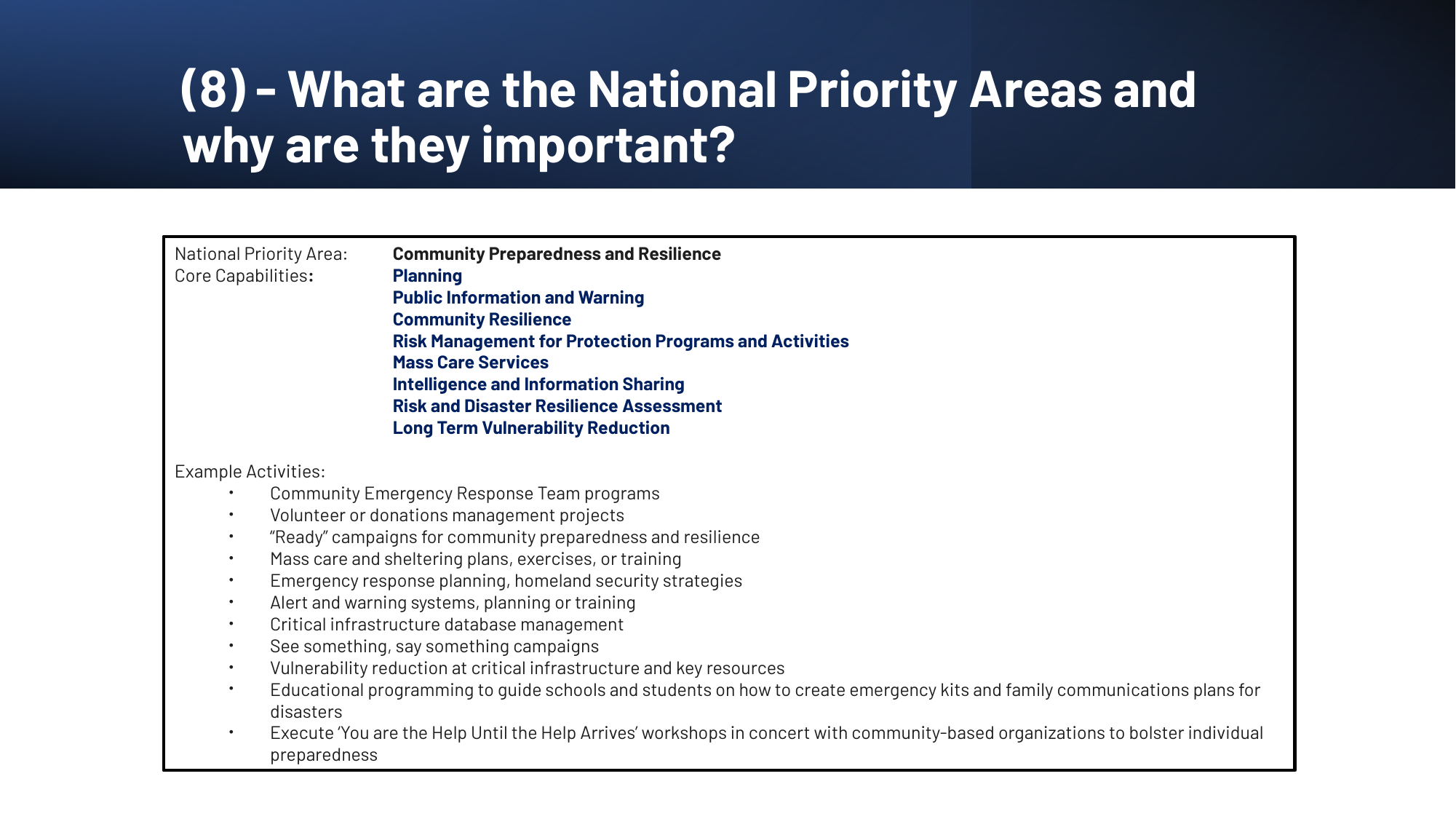

# (8) - What are the National Priority Areas and why are they important?
National Priority Area:	Community Preparedness and Resilience
Core Capabilities: 	Planning
		Public Information and Warning
		Community Resilience
		Risk Management for Protection Programs and Activities
		Mass Care Services
		Intelligence and Information Sharing
		Risk and Disaster Resilience Assessment
		Long Term Vulnerability Reduction

Example Activities:
Community Emergency Response Team programs
Volunteer or donations management projects
“Ready” campaigns for community preparedness and resilience
Mass care and sheltering plans, exercises, or training
Emergency response planning, homeland security strategies
Alert and warning systems, planning or training
Critical infrastructure database management
See something, say something campaigns
Vulnerability reduction at critical infrastructure and key resources
Educational programming to guide schools and students on how to create emergency kits and family communications plans for disasters
Execute ‘You are the Help Until the Help Arrives’ workshops in concert with community-based organizations to bolster individual preparedness